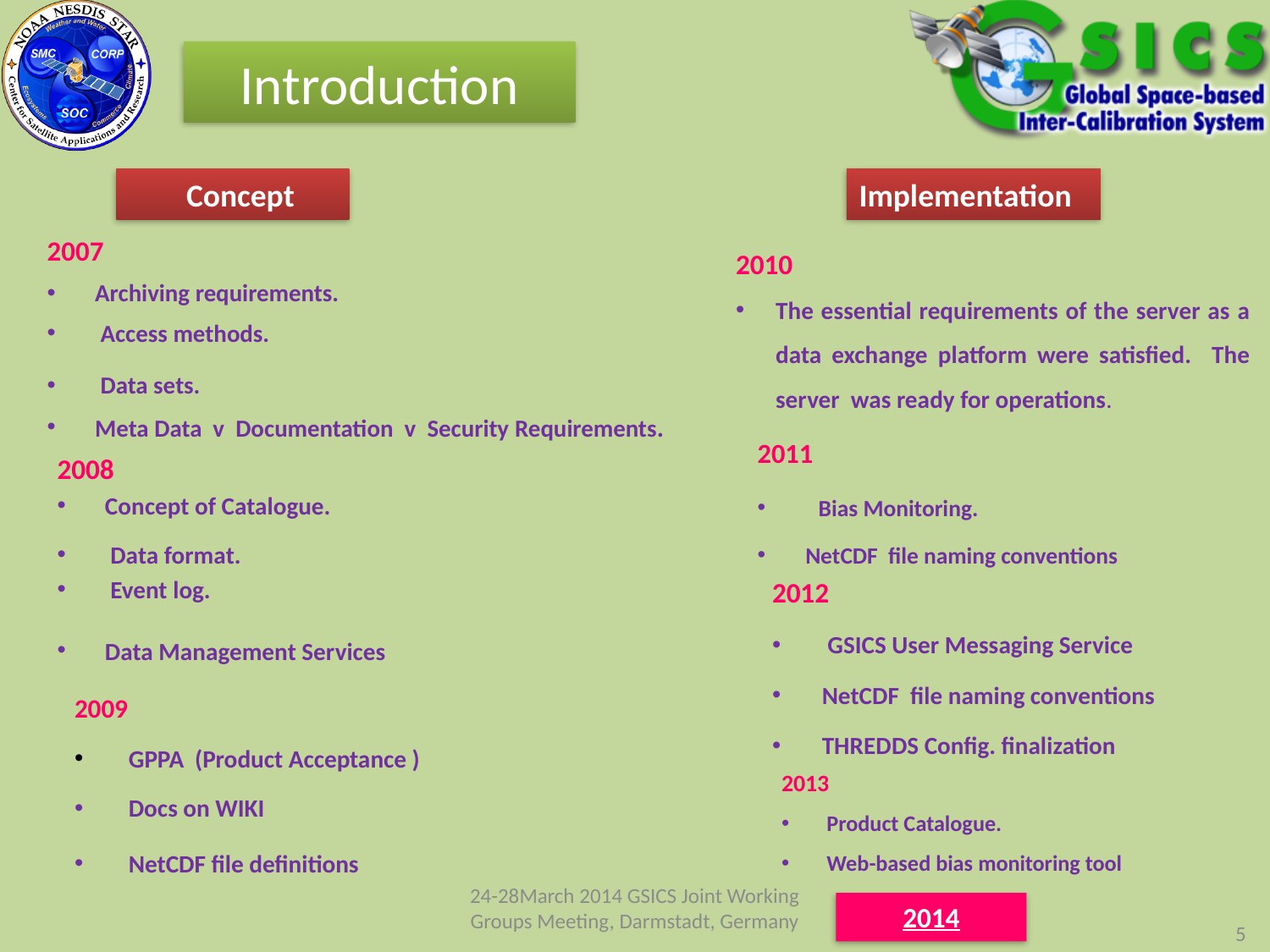

Introduction
Implementation
        Concept
2010
The essential requirements of the server as a data exchange platform were satisfied.  The server  was ready for operations.

2007
Archiving requirements.
 Access methods.
 Data sets.
Meta Data  v  Documentation  v  Security Requirements.
2011
Bias Monitoring.
NetCDF  file naming conventions

2008
Concept of Catalogue.
 Data format.
 Event log.
Data Management Services
2012
 GSICS User Messaging Service
NetCDF  file naming conventions
THREDDS Config. finalization

2009
 GPPA  (Product Acceptance )
 Docs on WIKI
 NetCDF file definitions
2013
Product Catalogue.
Web-based bias monitoring tool

24-28March 2014 GSICS Joint Working Groups Meeting, Darmstadt, Germany
2014

5